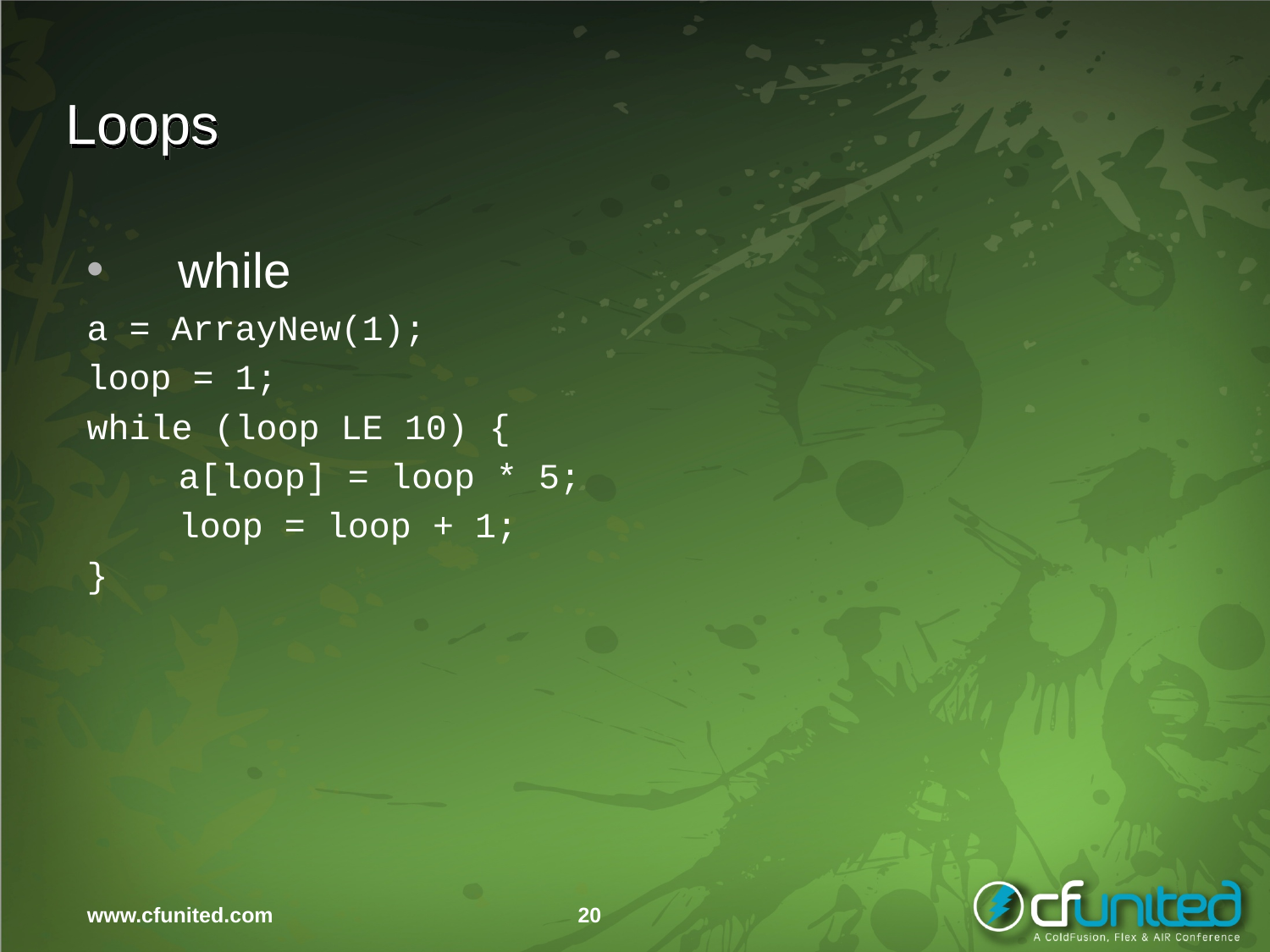

# Loops
while
a = ArrayNew(1);
loop = 1;
while (loop LE 10) {
	a[loop] = loop * 5;
	loop = loop + 1;
}